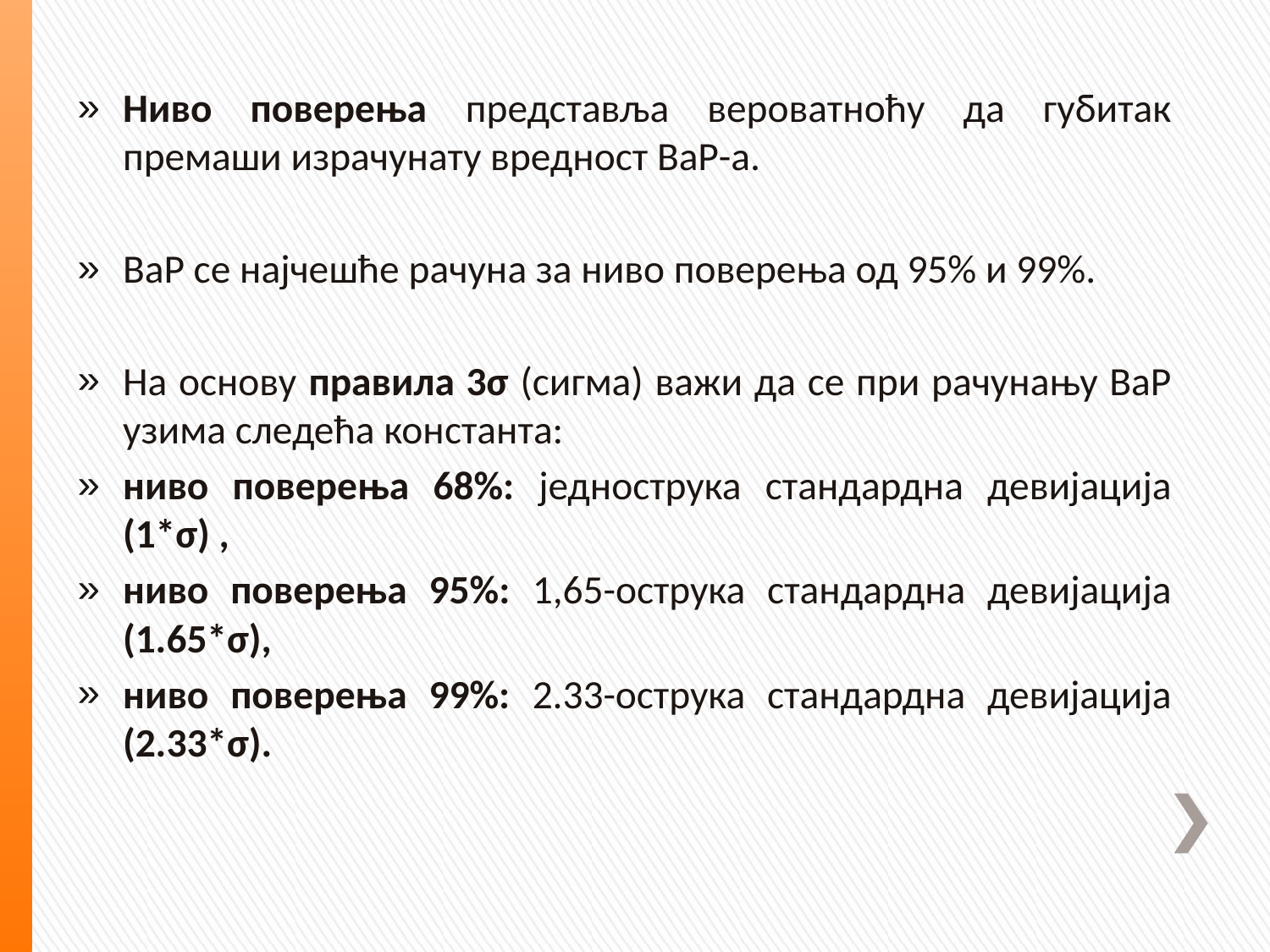

Ниво поверења представља вероватноћу да губитак премаши израчунату вредност ВаР-а.

ВаР се најчешће рачуна за ниво поверења од 95% и 99%.

На основу правила 3σ (сигма) важи да се при рачунању ВаР узима следећа константа:
ниво поверења 68%: једнострука стандардна девијација (1*σ) ,
ниво поверења 95%: 1,65-острука стандардна девијација (1.65*σ),
ниво поверења 99%: 2.33-острука стандардна девијација (2.33*σ).